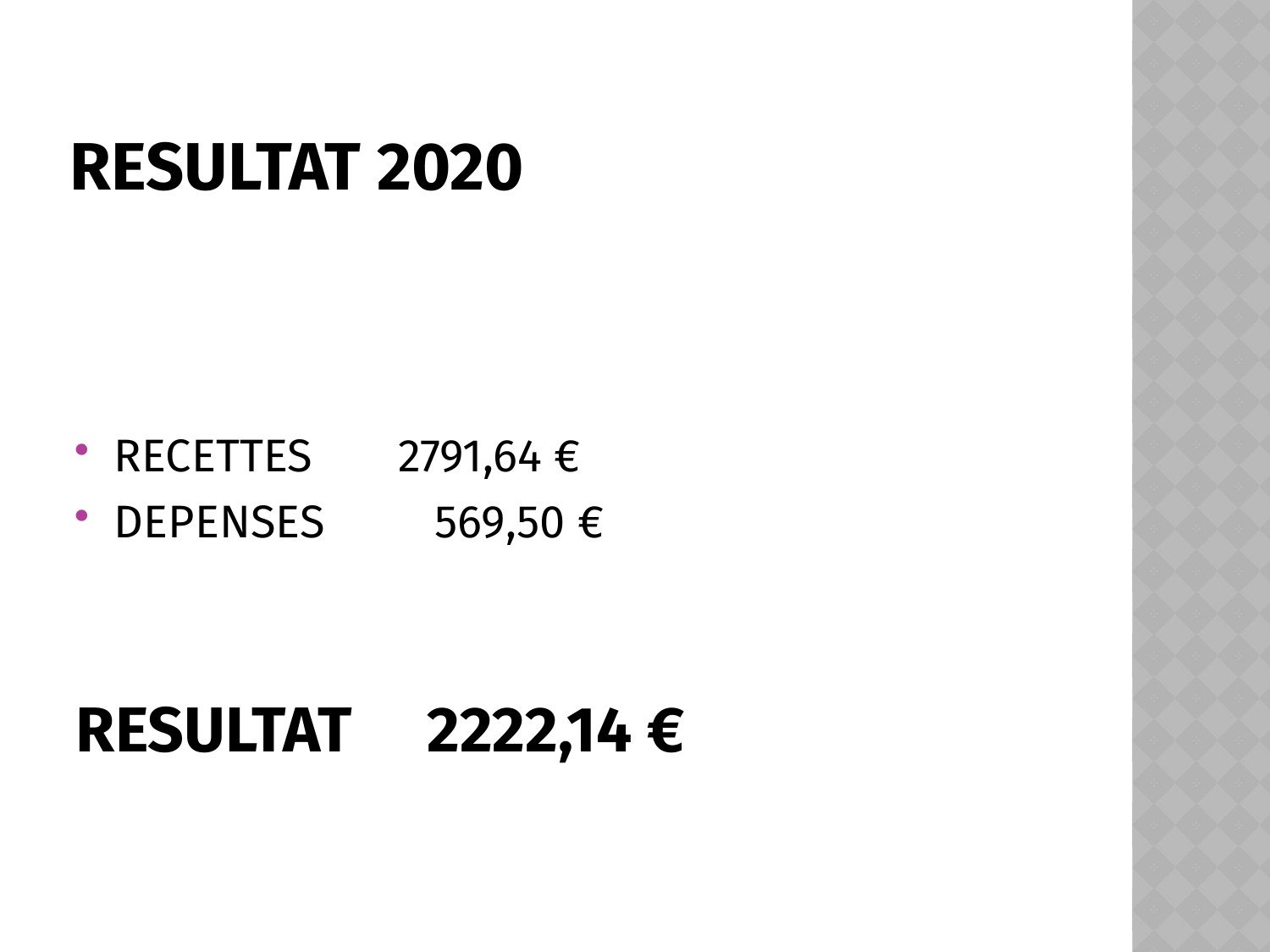

# RESULTAT 2020

RECETTES       2791,64 €
DEPENSES         569,50 €

RESULTAT     2222,14 €